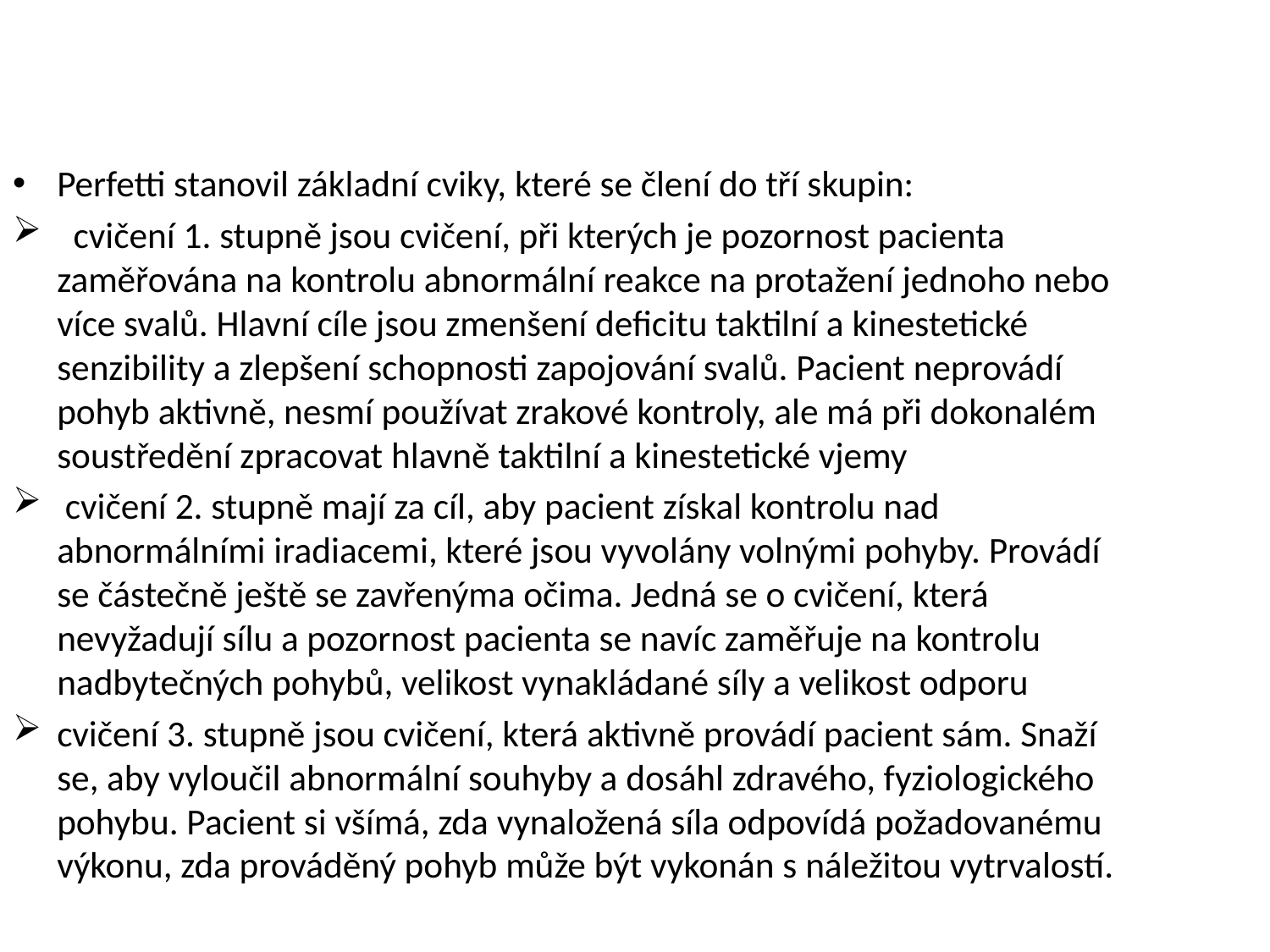

Perfetti stanovil základní cviky, které se člení do tří skupin:
  cvičení 1. stupně jsou cvičení, při kterých je pozornost pacienta zaměřována na kontrolu abnormální reakce na protažení jednoho nebo více svalů. Hlavní cíle jsou zmenšení deficitu taktilní a kinestetické senzibility a zlepšení schopnosti zapojování svalů. Pacient neprovádí pohyb aktivně, nesmí používat zrakové kontroly, ale má při dokonalém soustředění zpracovat hlavně taktilní a kinestetické vjemy
 cvičení 2. stupně mají za cíl, aby pacient získal kontrolu nad abnormálními iradiacemi, které jsou vyvolány volnými pohyby. Provádí se částečně ještě se zavřenýma očima. Jedná se o cvičení, která nevyžadují sílu a pozornost pacienta se navíc zaměřuje na kontrolu nadbytečných pohybů, velikost vynakládané síly a velikost odporu
cvičení 3. stupně jsou cvičení, která aktivně provádí pacient sám. Snaží se, aby vyloučil abnormální souhyby a dosáhl zdravého, fyziologického pohybu. Pacient si všímá, zda vynaložená síla odpovídá požadovanému výkonu, zda prováděný pohyb může být vykonán s náležitou vytrvalostí.